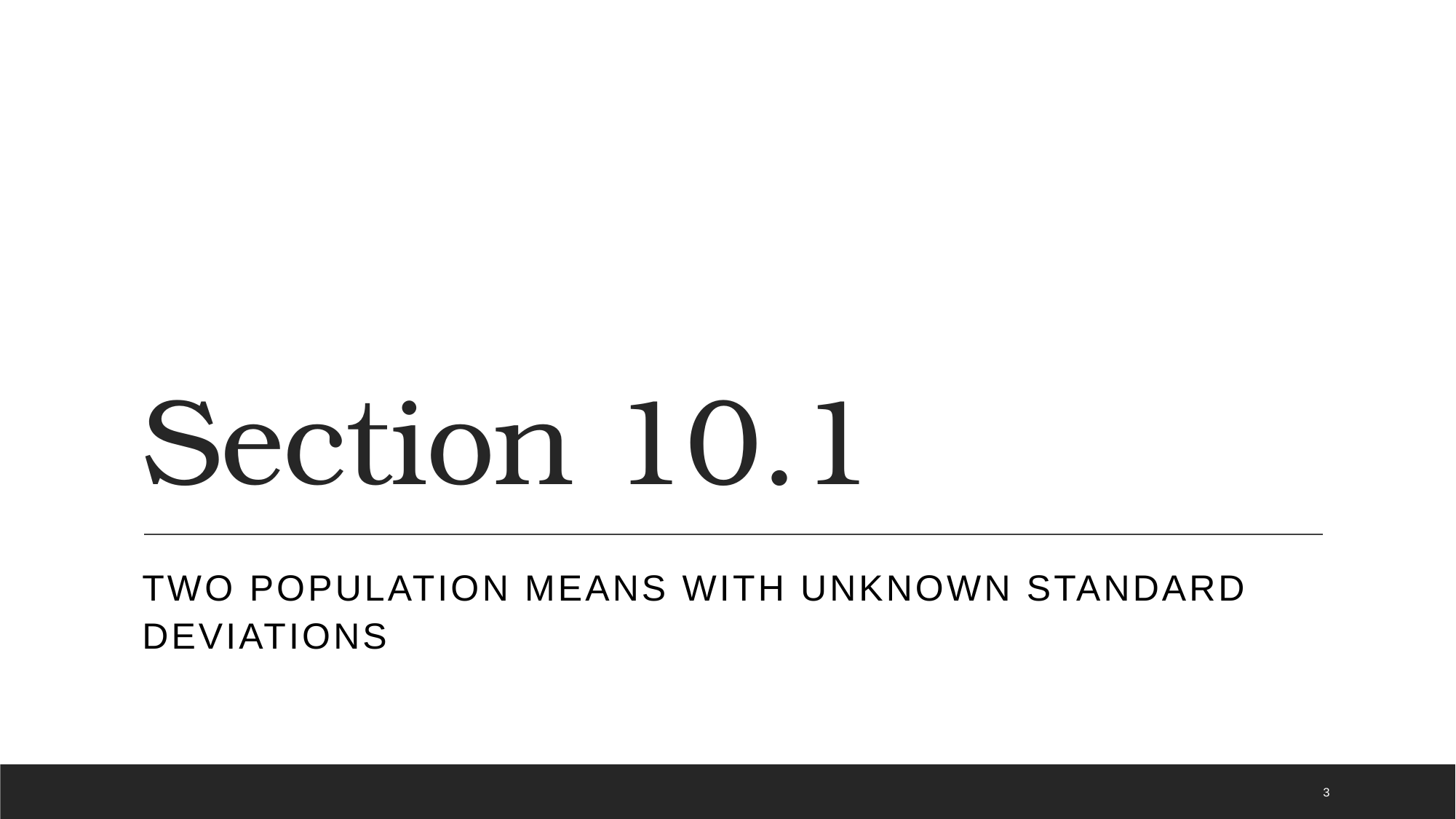

# Section 10.1
Two population means with unknown standard deviations
3